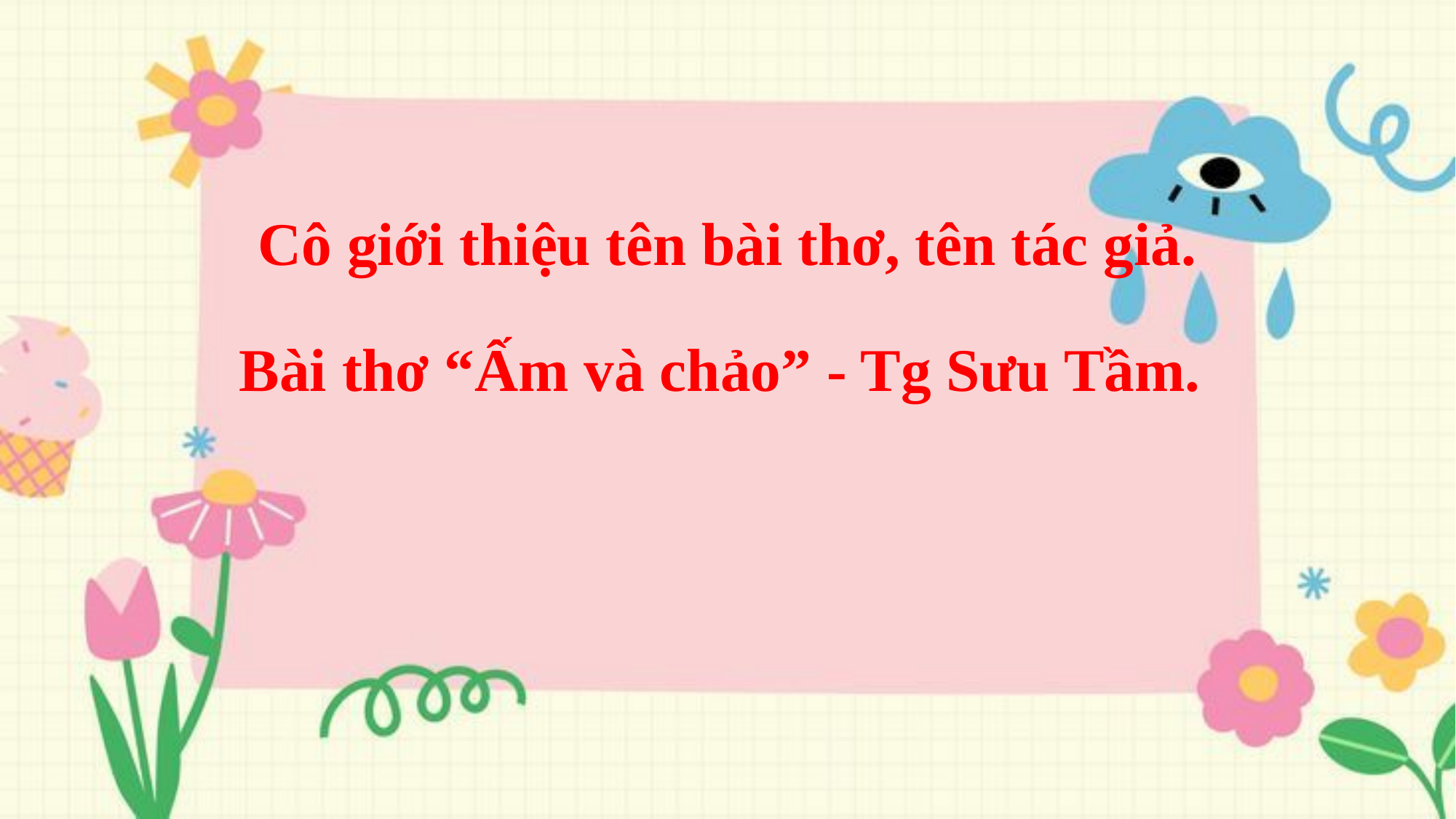

Cô giới thiệu tên bài thơ, tên tác giả.
Bài thơ “Ấm và chảo” - Tg Sưu Tầm.